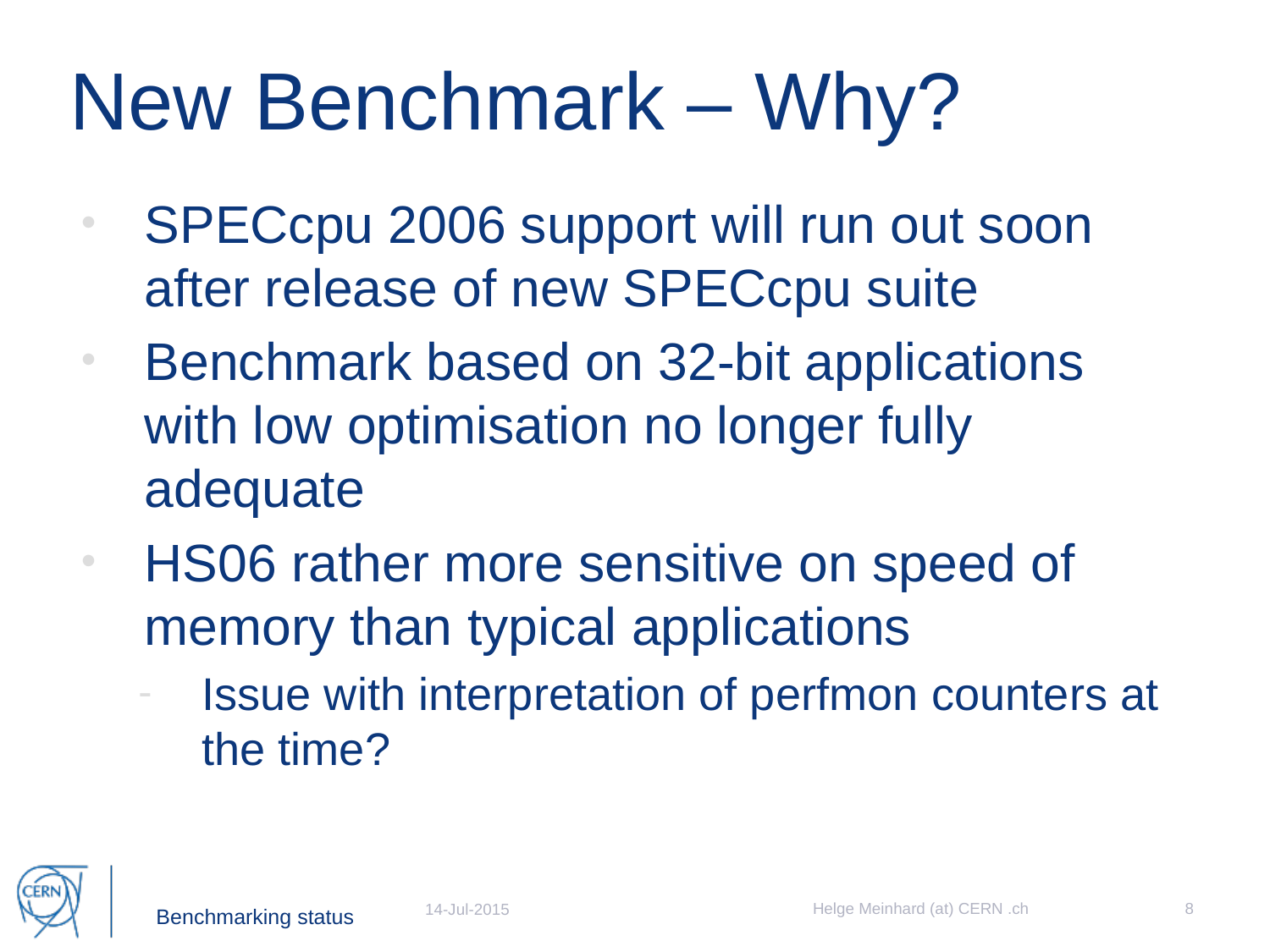

# New Benchmark – Why?
SPECcpu 2006 support will run out soon after release of new SPECcpu suite
Benchmark based on 32-bit applications with low optimisation no longer fully adequate
HS06 rather more sensitive on speed of memory than typical applications
Issue with interpretation of perfmon counters at the time?
Helge Meinhard (at) CERN .ch
8
14-Jul-2015